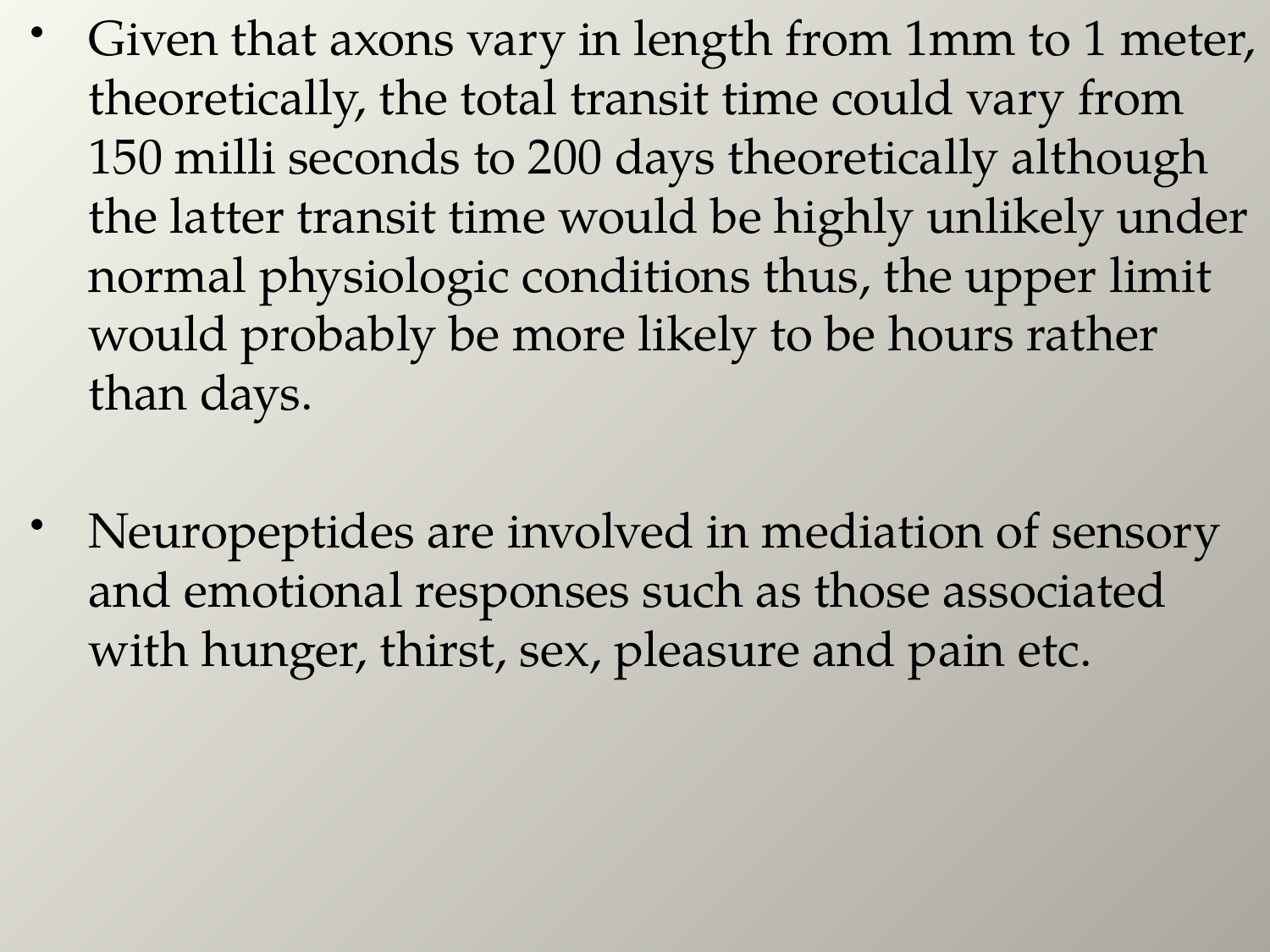

Given that axons vary in length from 1mm to 1 meter, theoretically, the total transit time could vary from 150 milli seconds to 200 days theoretically although the latter transit time would be highly unlikely under normal physiologic conditions thus, the upper limit would probably be more likely to be hours rather than days.

Neuropeptides are involved in mediation of sensory and emotional responses such as those associated with hunger, thirst, sex, pleasure and pain etc.